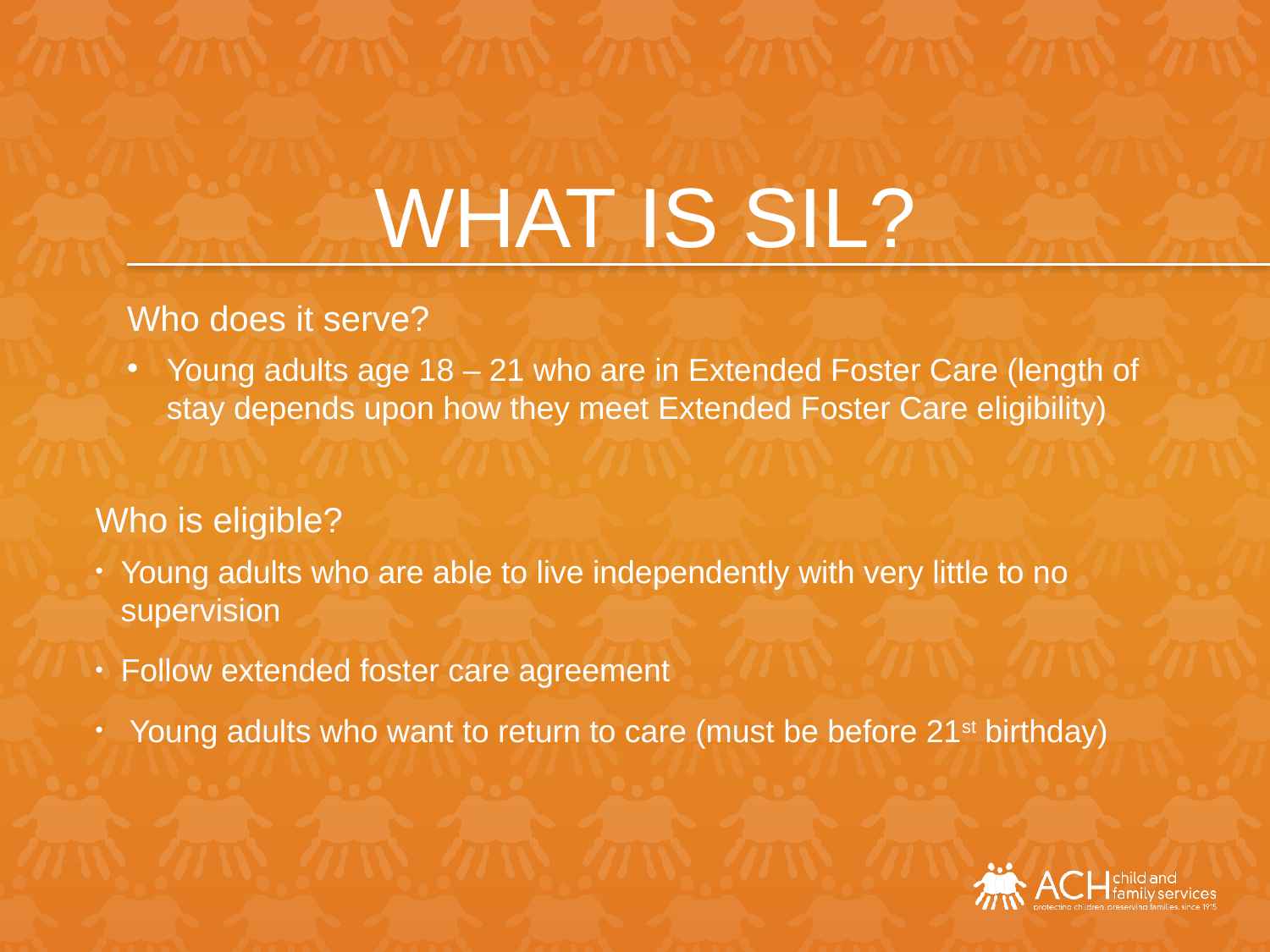

What is sil?
Who does it serve?
Young adults age 18 – 21 who are in Extended Foster Care (length of stay depends upon how they meet Extended Foster Care eligibility)
Who is eligible?
Young adults who are able to live independently with very little to no supervision
Follow extended foster care agreement
 Young adults who want to return to care (must be before 21st birthday)